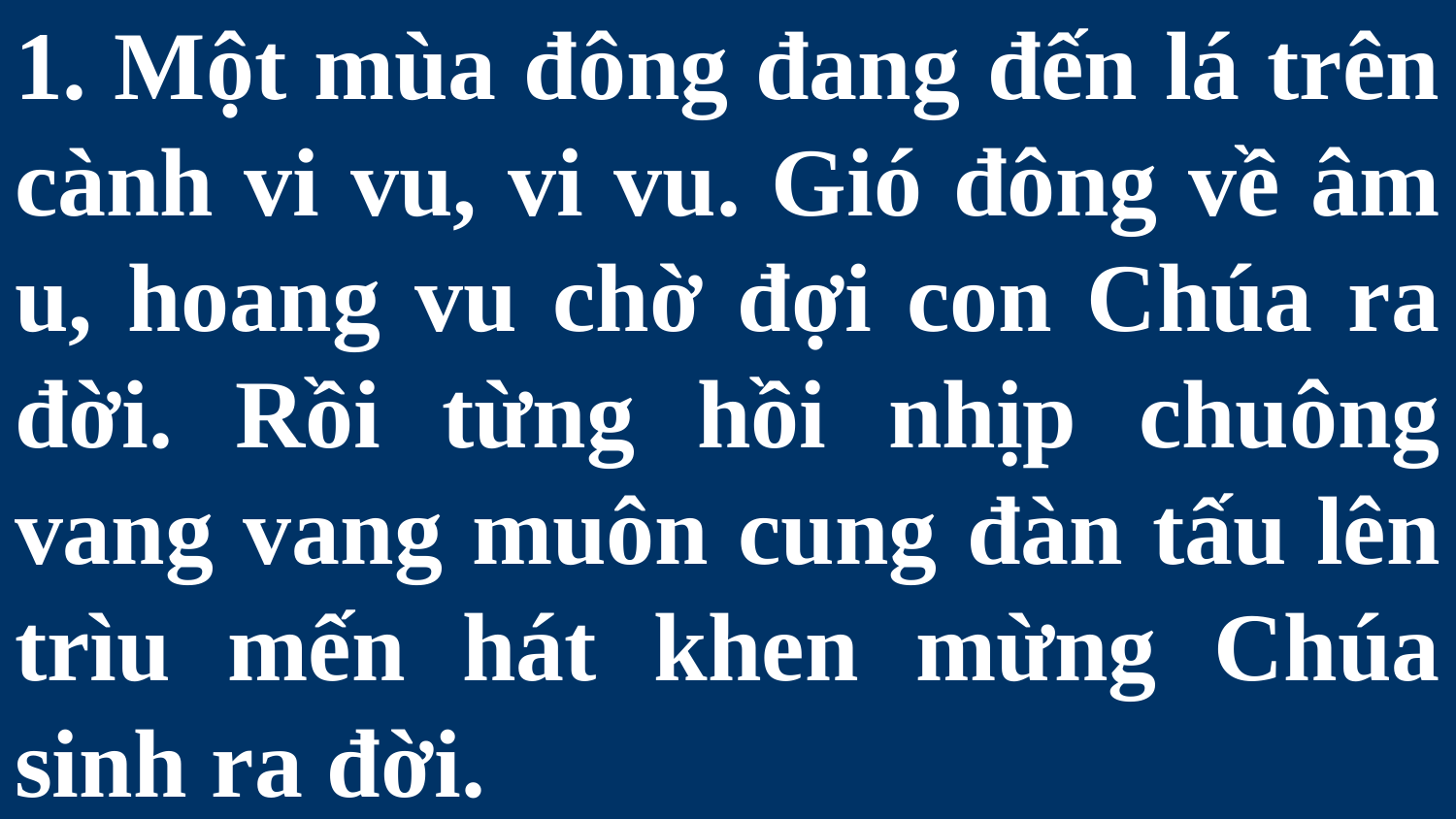

# 1. Một mùa đông đang đến lá trên cành vi vu, vi vu. Gió đông về âm u, hoang vu chờ đợi con Chúa ra đời. Rồi từng hồi nhịp chuông vang vang muôn cung đàn tấu lên trìu mến hát khen mừng Chúa sinh ra đời.